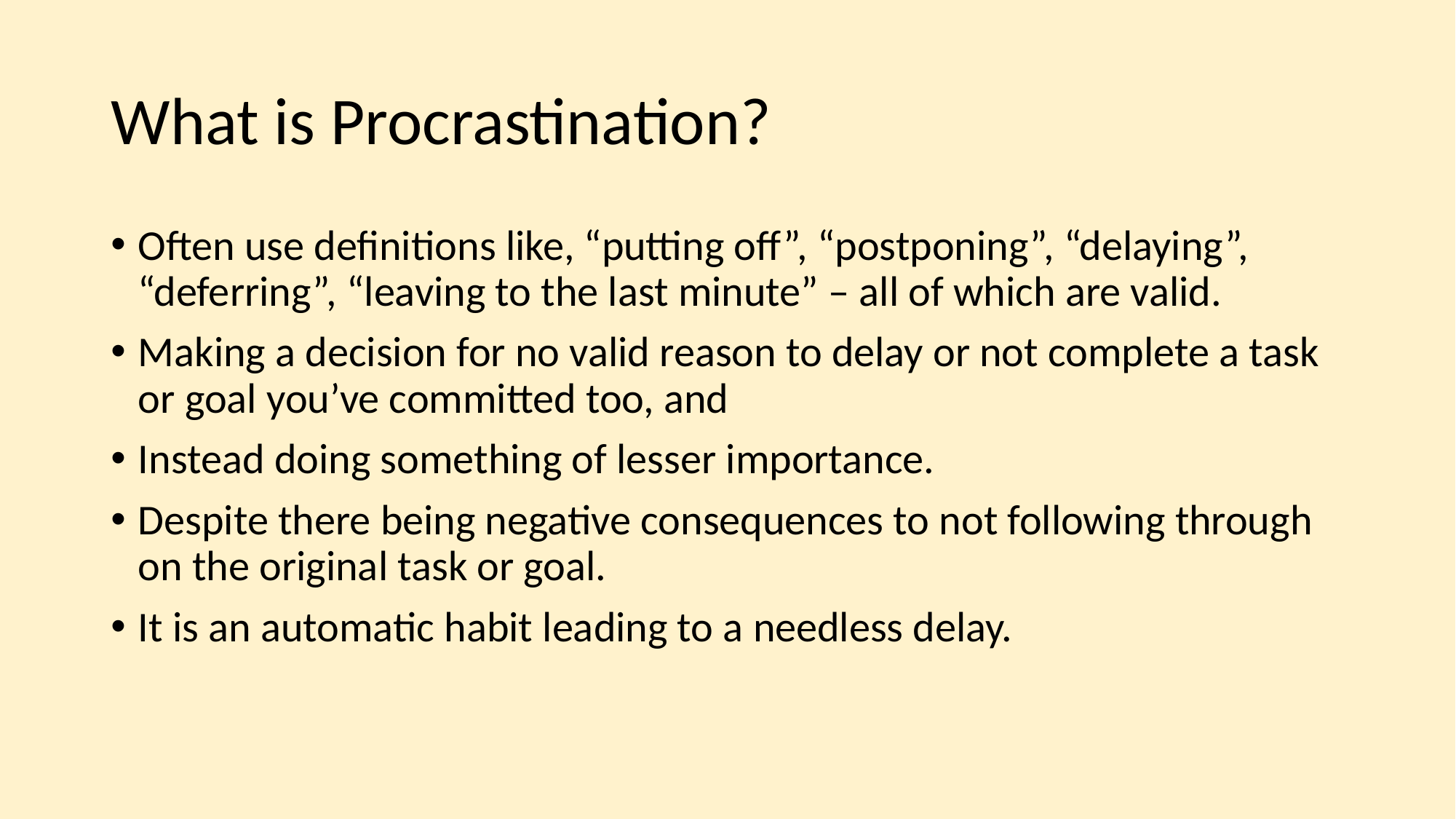

# What is Procrastination?
Often use definitions like, “putting off”, “postponing”, “delaying”, “deferring”, “leaving to the last minute” – all of which are valid.
Making a decision for no valid reason to delay or not complete a task or goal you’ve committed too, and
Instead doing something of lesser importance.
Despite there being negative consequences to not following through on the original task or goal.
It is an automatic habit leading to a needless delay.